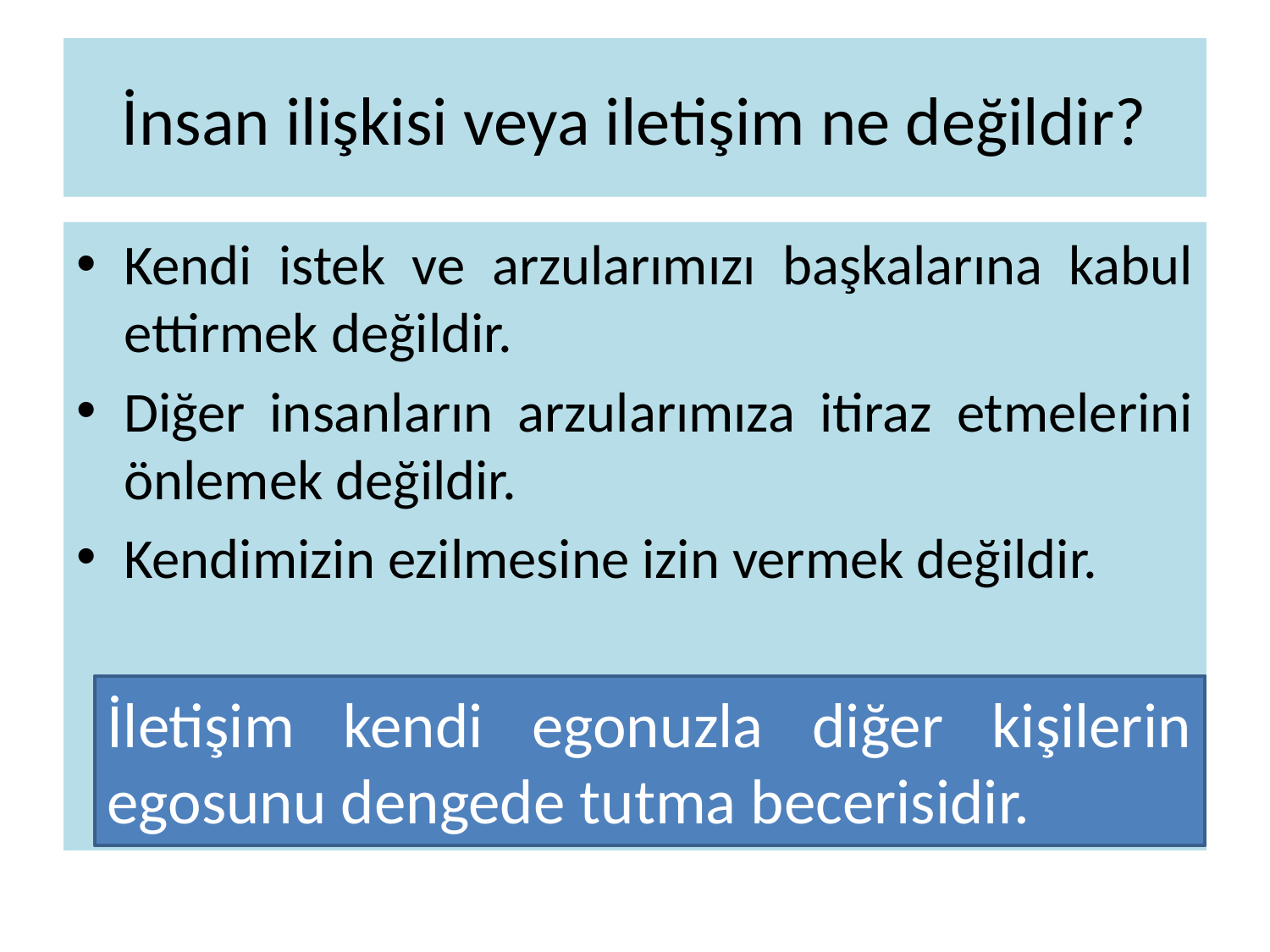

# İnsan ilişkisi veya iletişim ne değildir?
Kendi istek ve arzularımızı başkalarına kabul ettirmek değildir.
Diğer insanların arzularımıza itiraz etmelerini önlemek değildir.
Kendimizin ezilmesine izin vermek değildir.

	İnsan ilişkisi kendi egonuzla diğer kişilerin egosunu dengede tutma becerisidir.

İletişim kendi egonuzla diğer kişilerin egosunu dengede tutma becerisidir.